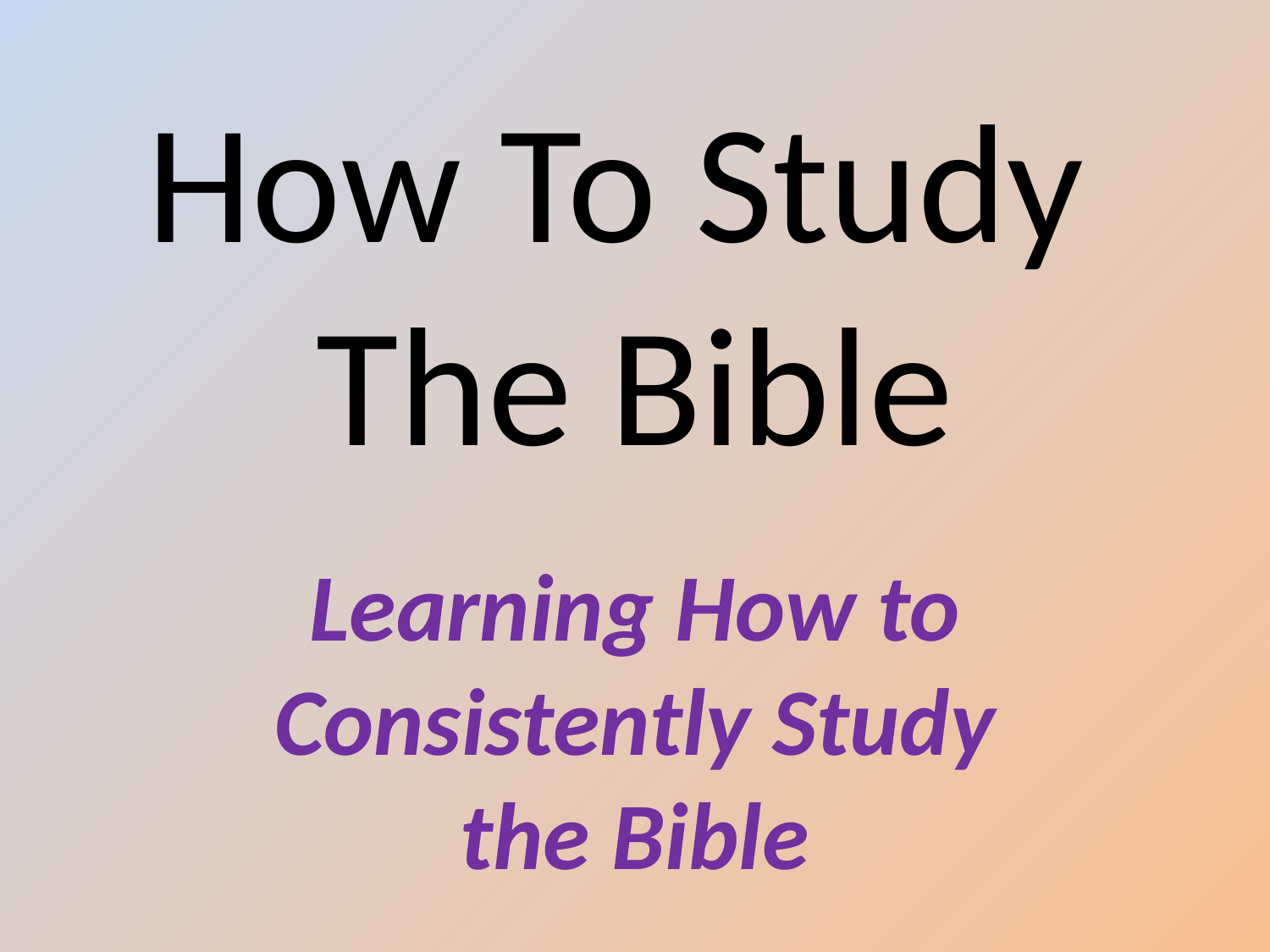

# How To Study The Bible
Learning How to Consistently Study the Bible